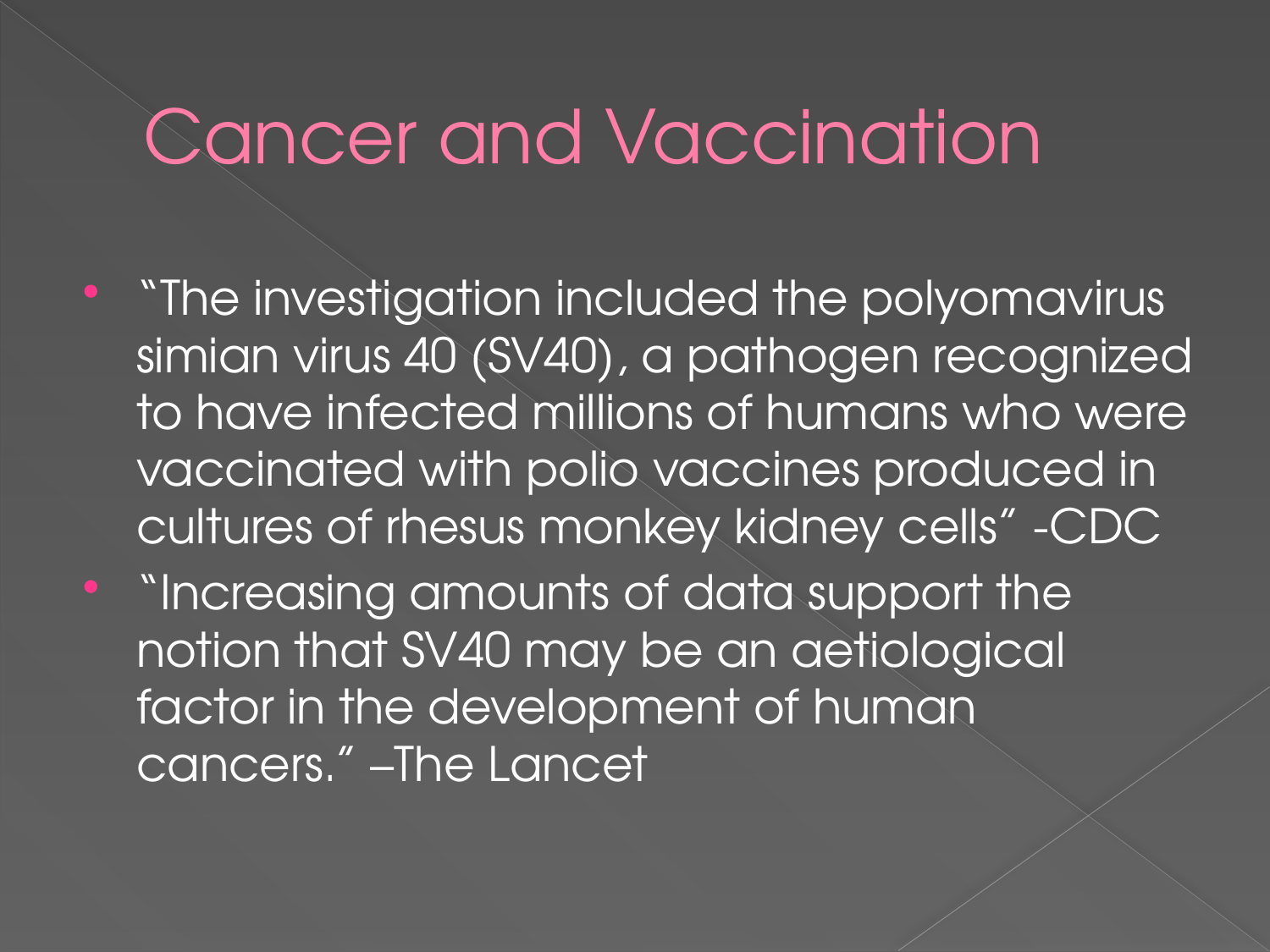

# Cancer and Vaccination
“The investigation included the polyomavirus simian virus 40 (SV40), a pathogen recognized to have infected millions of humans who were vaccinated with polio vaccines produced in cultures of rhesus monkey kidney cells” -CDC
“Increasing amounts of data support the notion that SV40 may be an aetiological factor in the development of human cancers.” –The Lancet